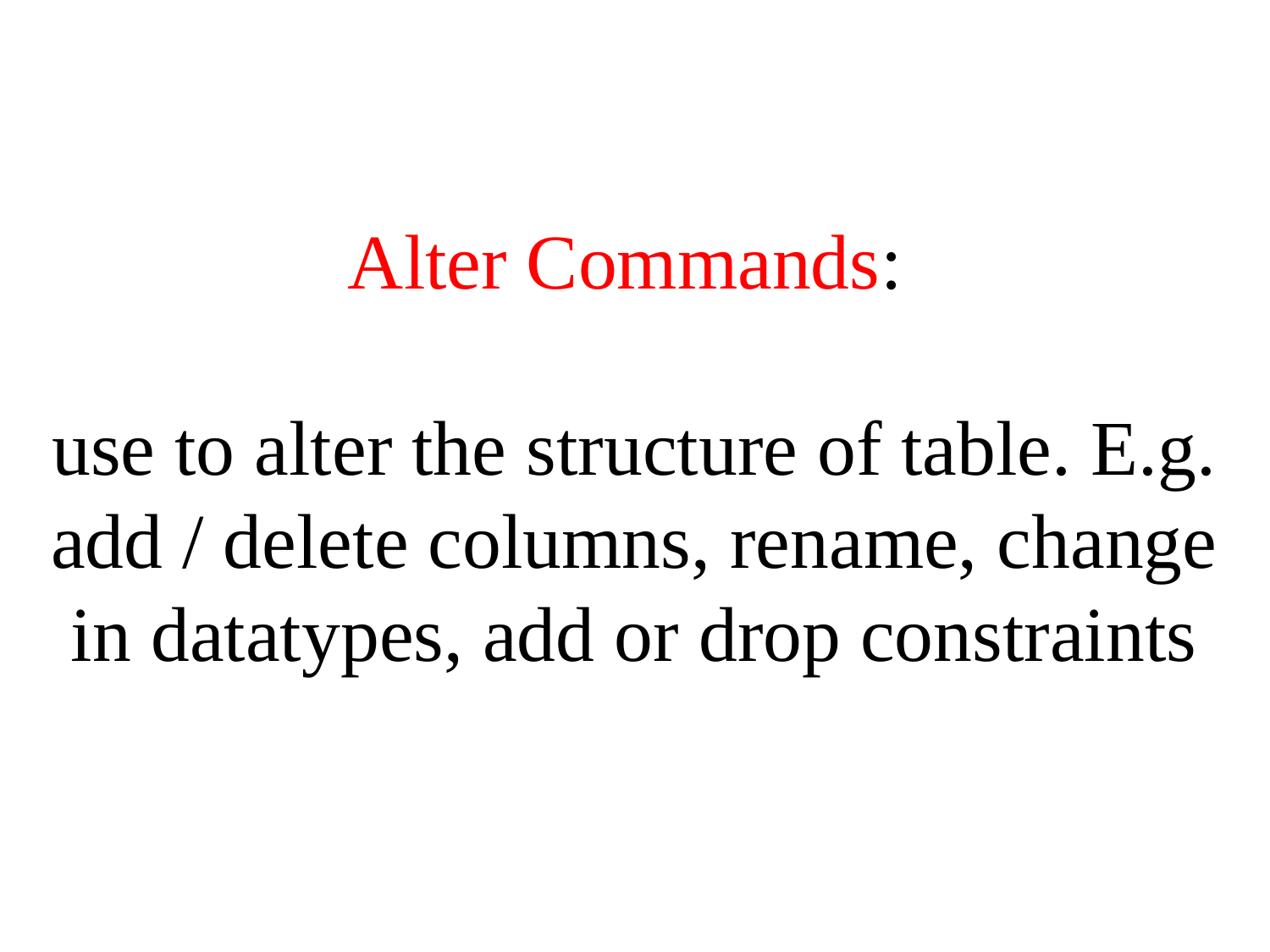

# Alter Commands: use to alter the structure of table. E.g. add / delete columns, rename, change in datatypes, add or drop constraints